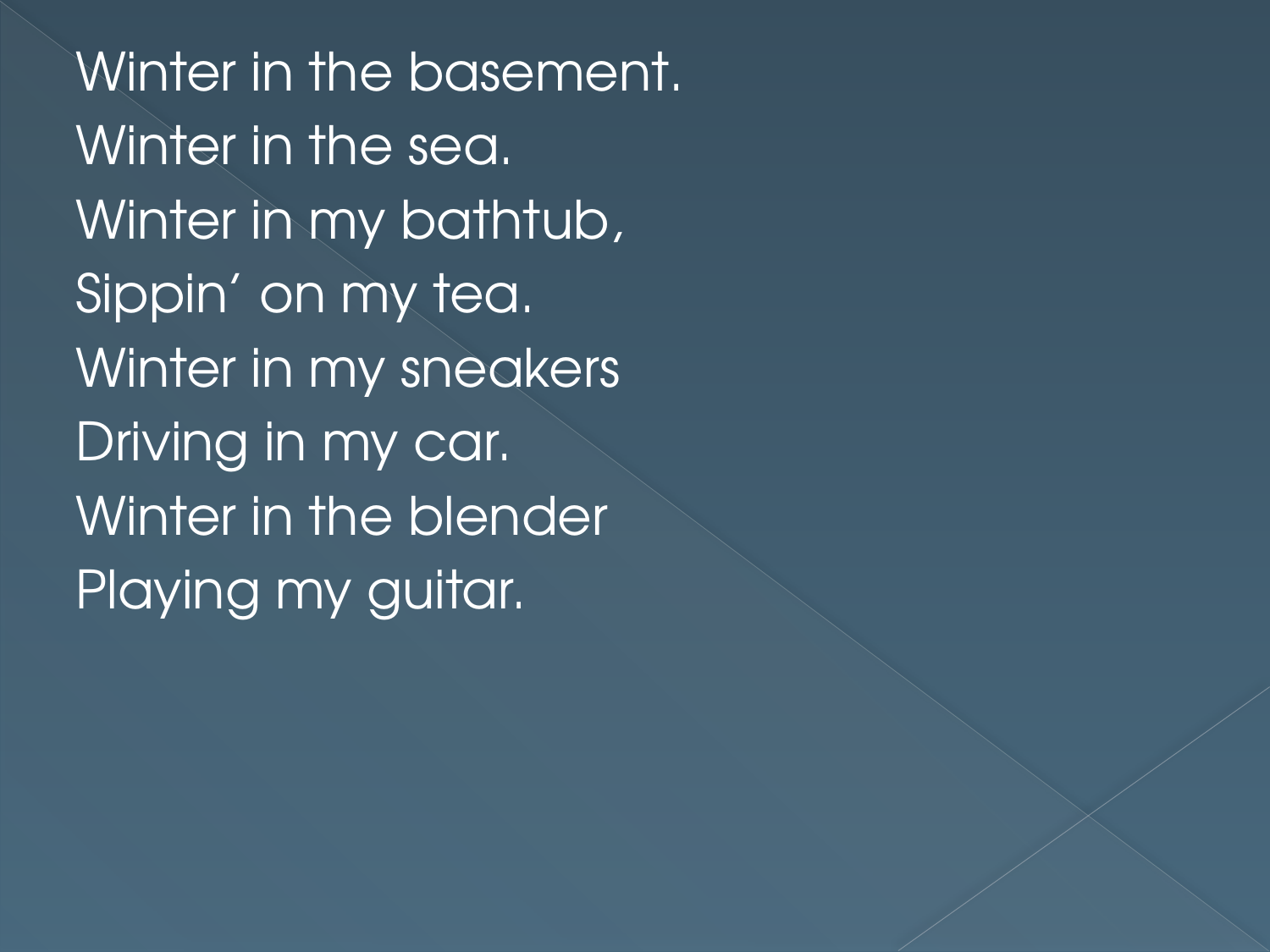

Winter in the basement.
Winter in the sea.
Winter in my bathtub,
Sippin’ on my tea.
Winter in my sneakers
Driving in my car.
Winter in the blender
Playing my guitar.